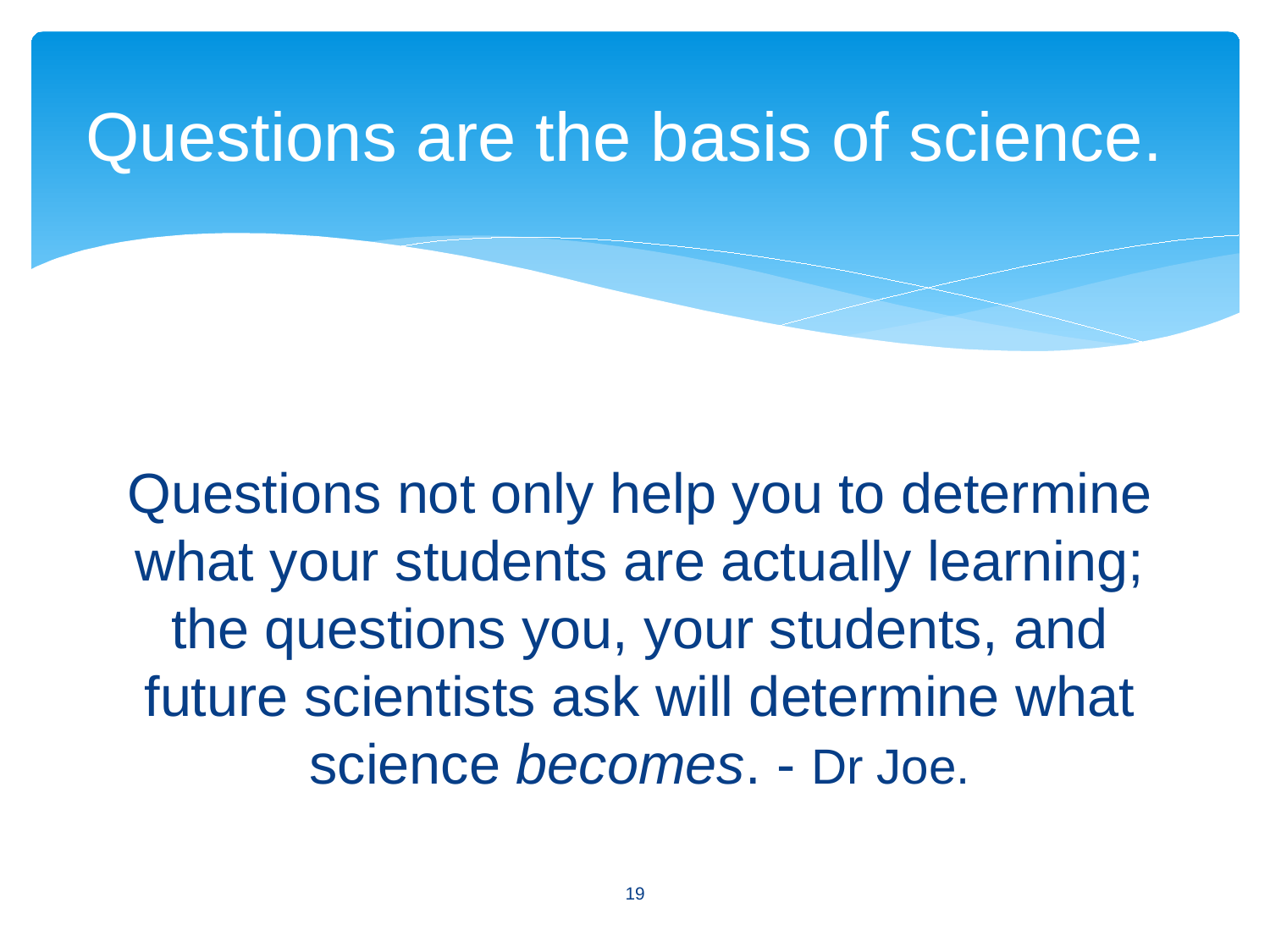

# Questions are the basis of science.

Questions not only help you to determine what your students are actually learning; the questions you, your students, and future scientists ask will determine what science becomes. - Dr Joe.
19